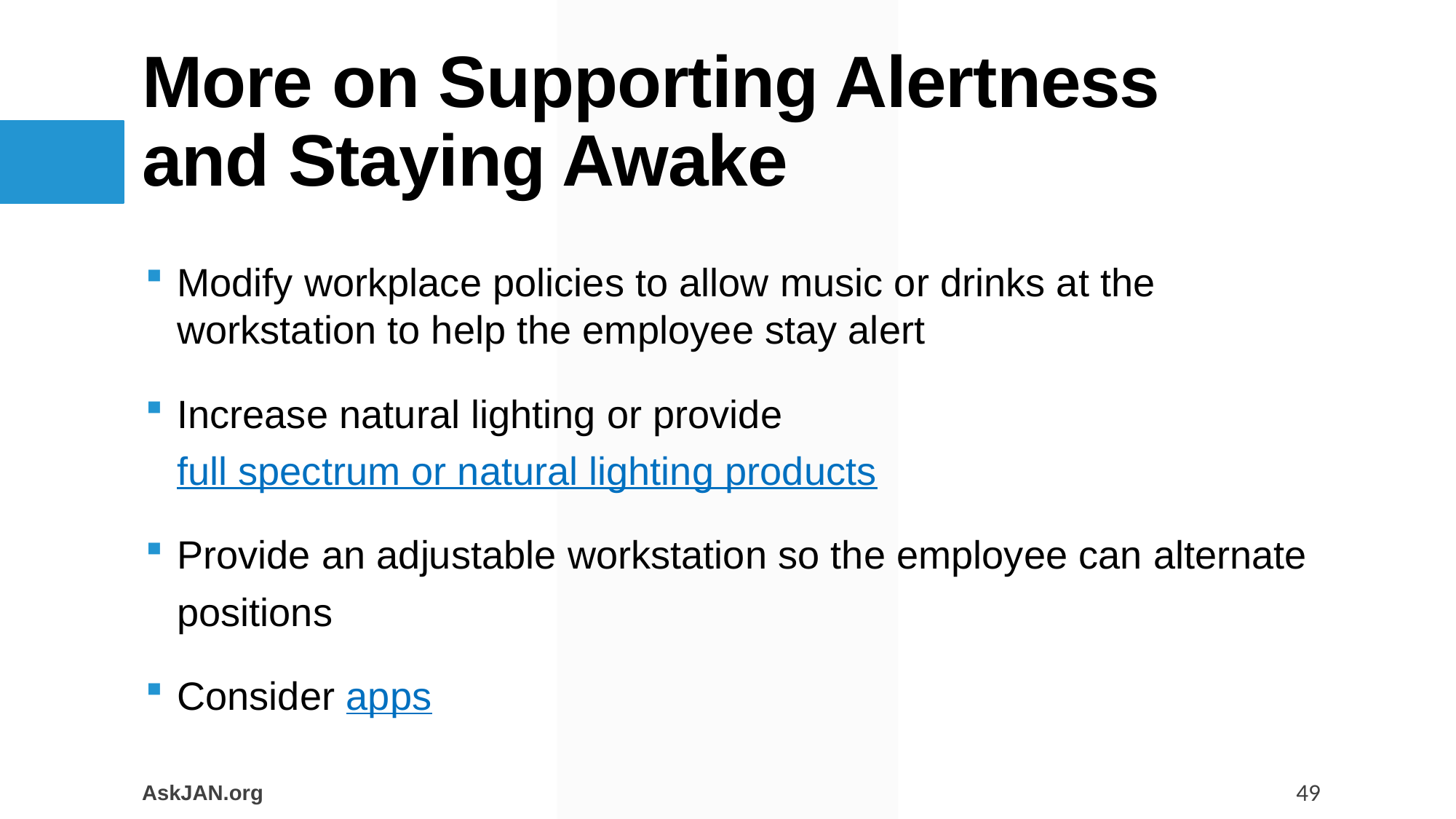

# More on Supporting Alertness and Staying Awake
Modify workplace policies to allow music or drinks at the workstation to help the employee stay alert
Increase natural lighting or provide full spectrum or natural lighting products
Provide an adjustable workstation so the employee can alternate positions
Consider apps
AskJAN.org
49